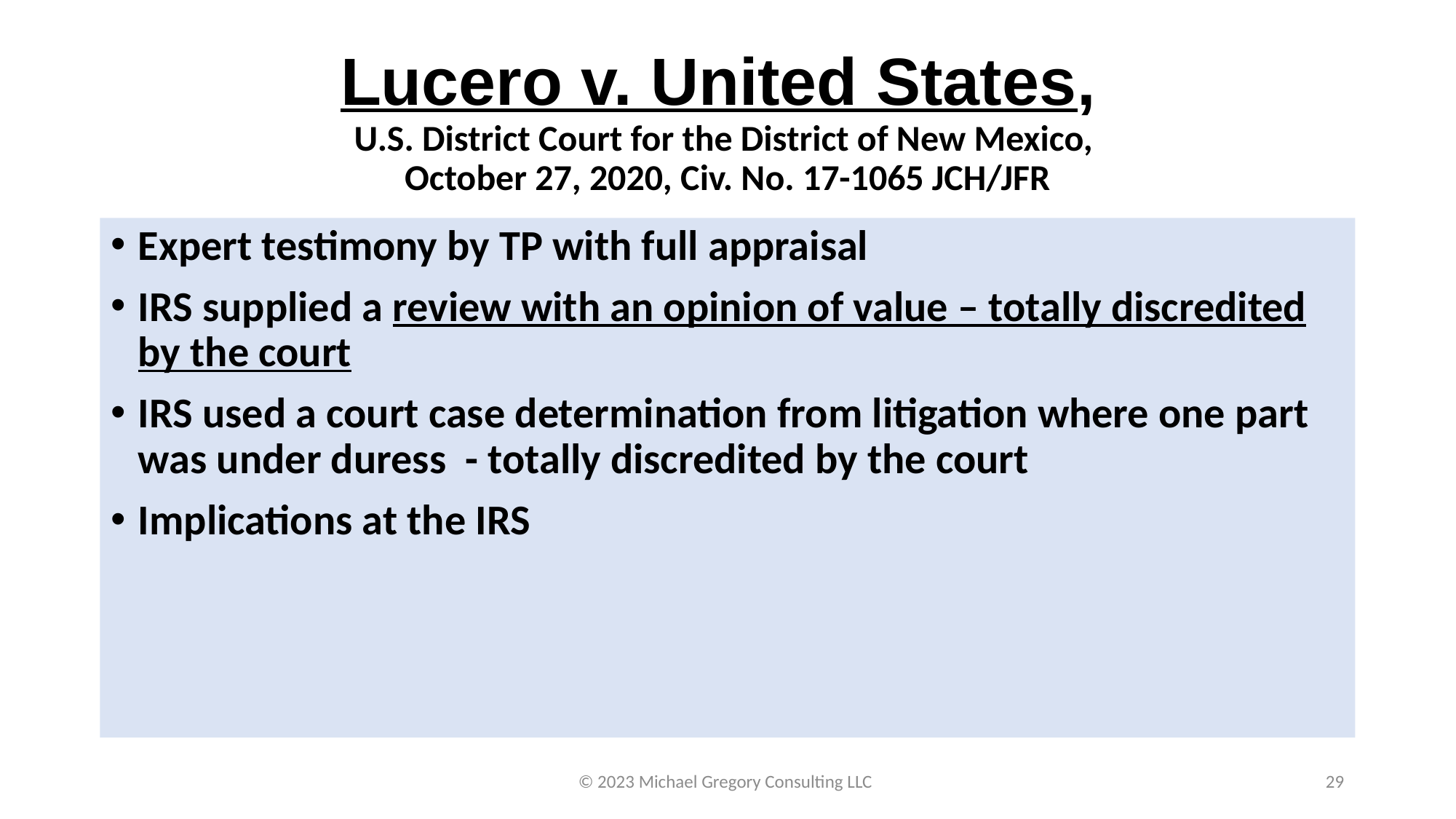

# Lucero v. United States, U.S. District Court for the District of New Mexico, October 27, 2020, Civ. No. 17-1065 JCH/JFR
Expert testimony by TP with full appraisal
IRS supplied a review with an opinion of value – totally discredited by the court
IRS used a court case determination from litigation where one part was under duress  - totally discredited by the court
Implications at the IRS

© 2023 Michael Gregory Consulting LLC
29